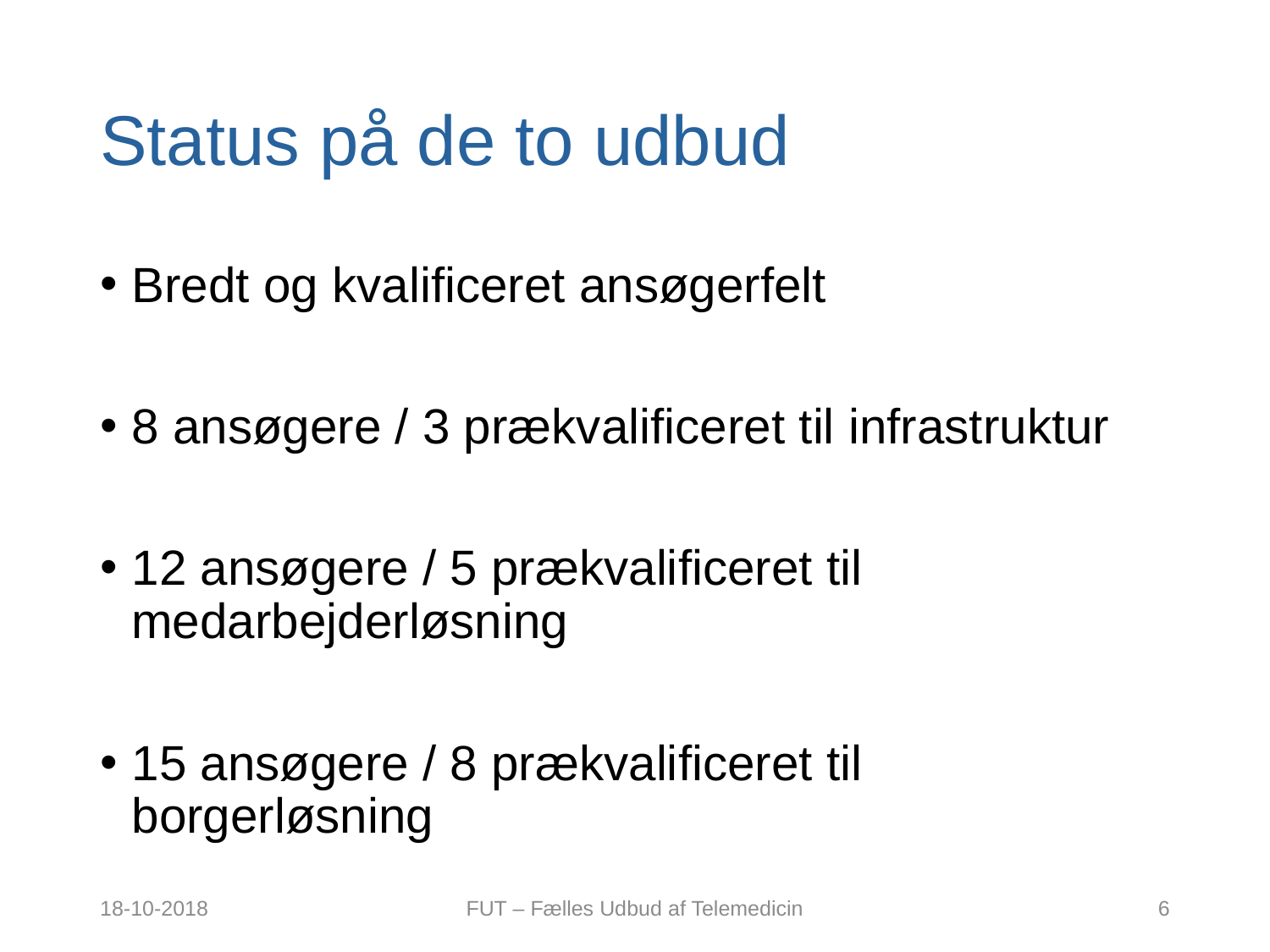

# Status på de to udbud
Bredt og kvalificeret ansøgerfelt

8 ansøgere / 3 prækvalificeret til infrastruktur

12 ansøgere / 5 prækvalificeret til medarbejderløsning

15 ansøgere / 8 prækvalificeret til borgerløsning
18-10-2018
FUT – Fælles Udbud af Telemedicin
6